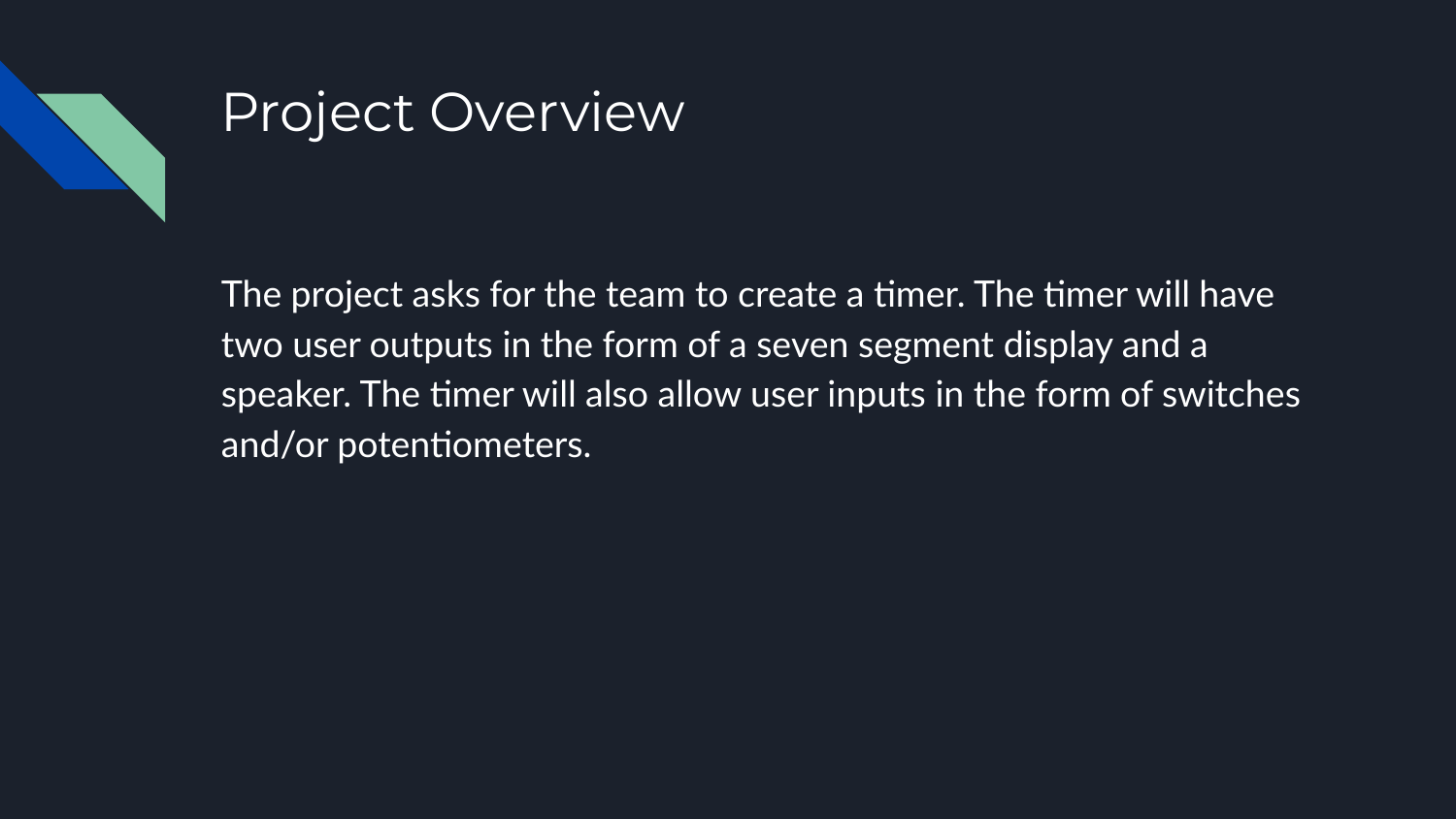

# Project Overview
The project asks for the team to create a timer. The timer will have two user outputs in the form of a seven segment display and a speaker. The timer will also allow user inputs in the form of switches and/or potentiometers.